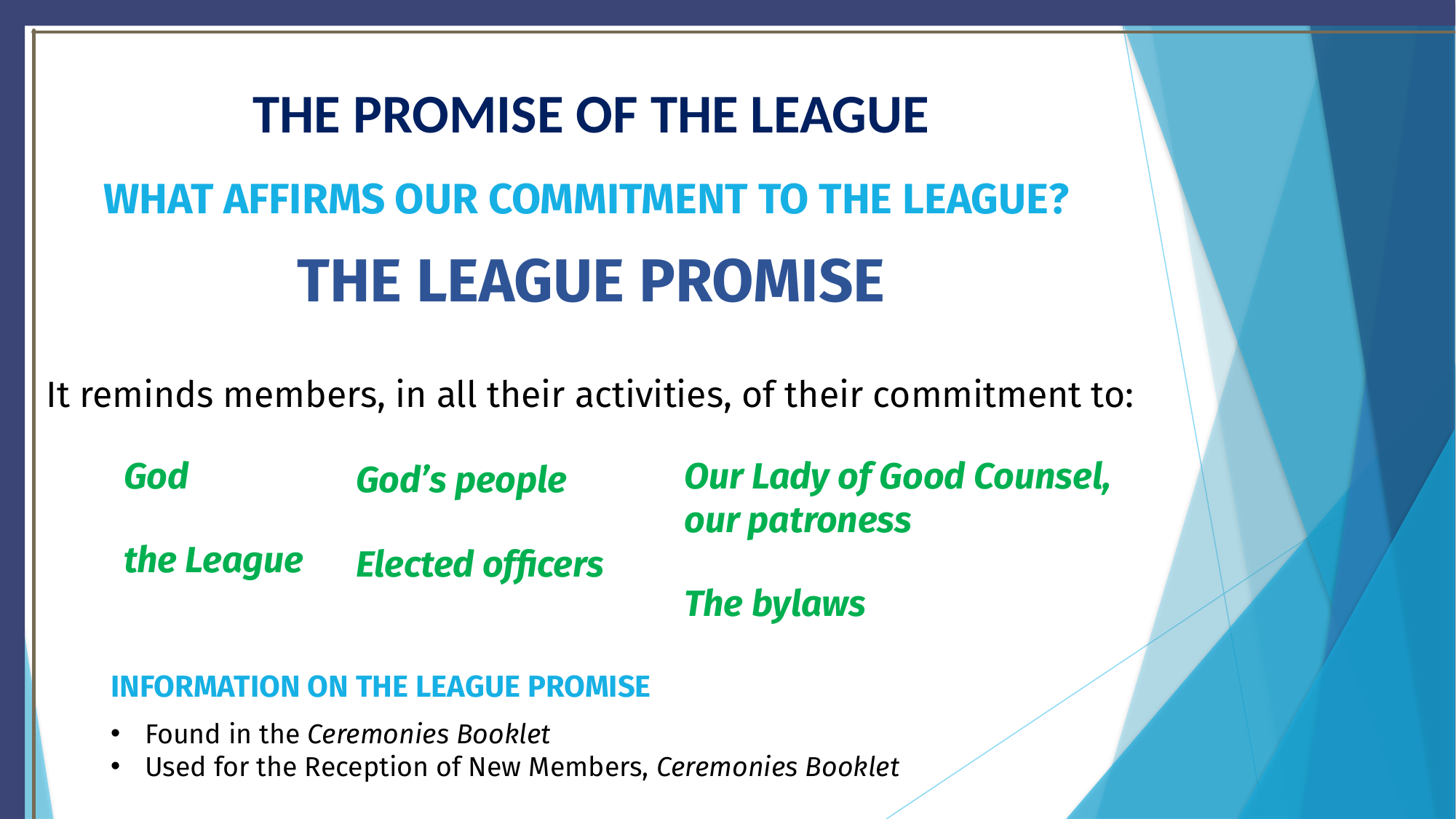

# THE PROMISE OF THE LEAGUE
WHAT AFFIRMS OUR COMMITMENT TO THE LEAGUE?
THE LEAGUE PROMISE
It reminds members, in all their activities, of their commitment to:
God
Our Lady of Good Counsel, our patroness
God’s people
the League
Elected officers
The bylaws
INFORMATION ON THE LEAGUE PROMISE
Found in the Ceremonies Booklet
Used for the Reception of New Members, Ceremonies Booklet